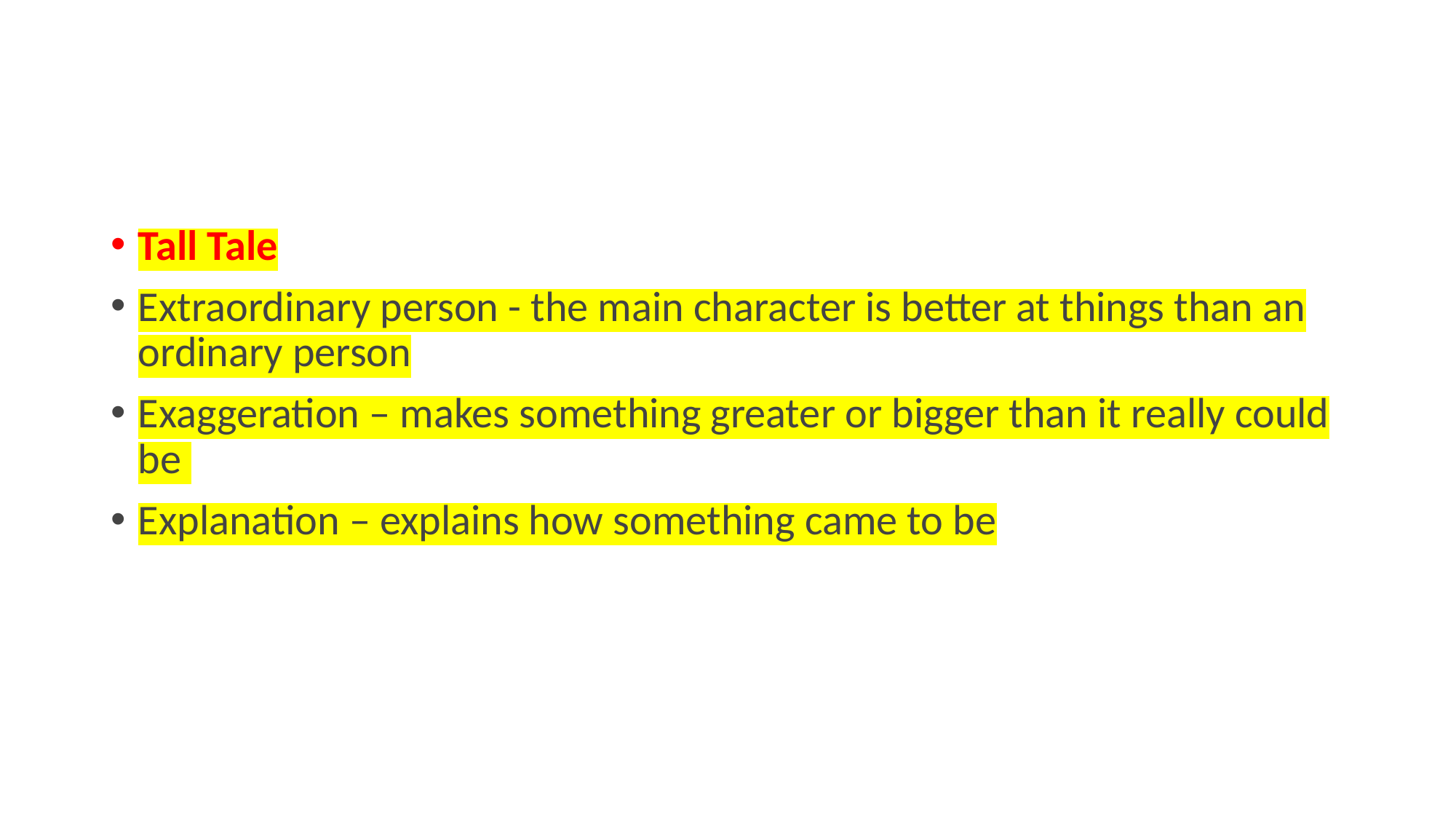

#
Tall Tale
Extraordinary person - the main character is better at things than an ordinary person
Exaggeration – makes something greater or bigger than it really could be
Explanation – explains how something came to be